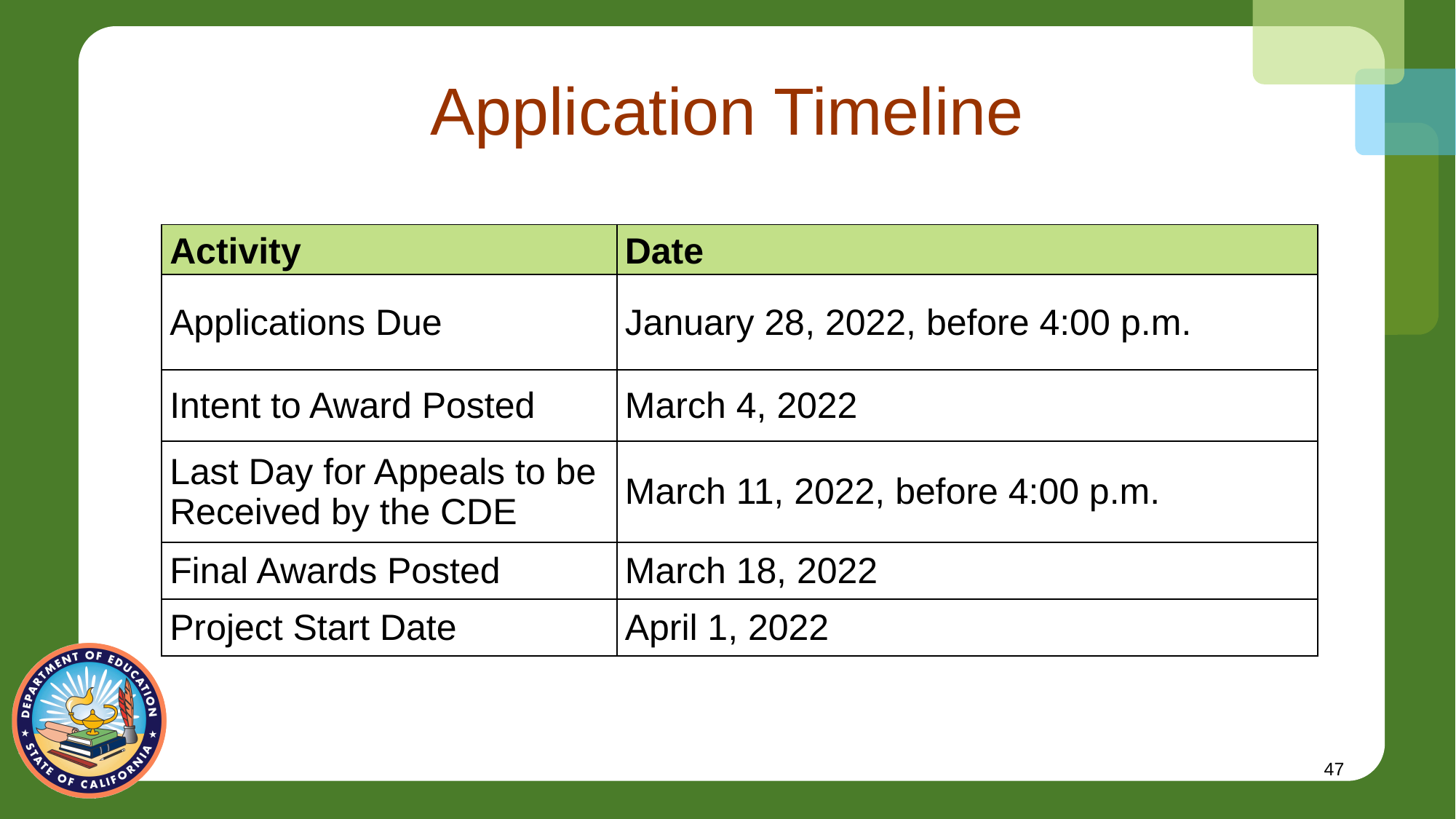

# Application Timeline
| Activity | Date |
| --- | --- |
| Applications Due | January 28, 2022, before 4:00 p.m. |
| Intent to Award Posted | March 4, 2022 |
| Last Day for Appeals to be Received by the CDE | March 11, 2022, before 4:00 p.m. |
| Final Awards Posted | March 18, 2022 |
| Project Start Date | April 1, 2022 |
47